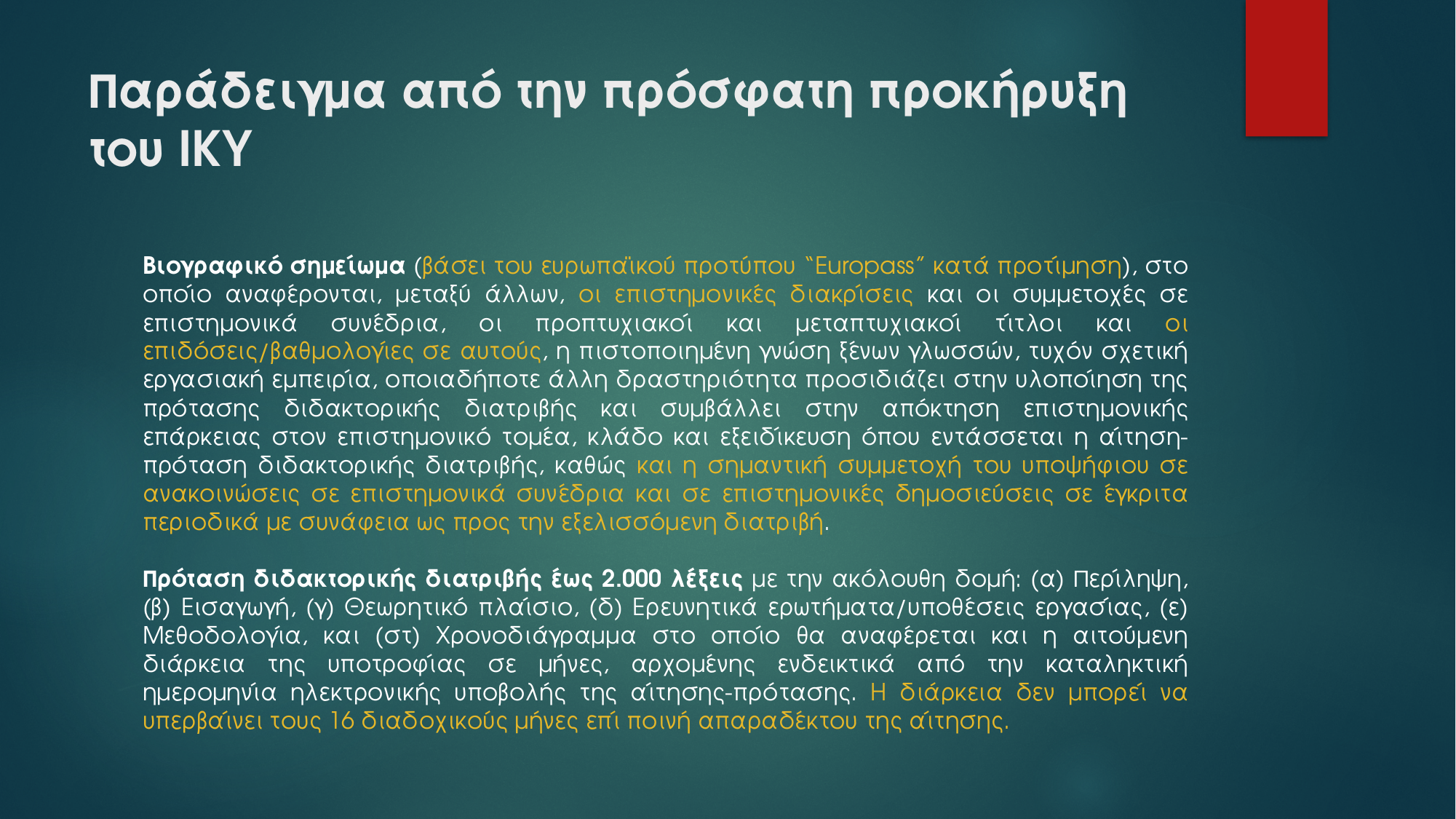

# Παράδειγμα από την πρόσφατη προκήρυξη του ΙΚΥ
Βιογραφικό σημείωμα (βάσει του ευρωπαϊκού προτύπου “Europass” κατά προτίμηση), στο οποίο αναφέρονται, μεταξύ άλλων, οι επιστημονικές διακρίσεις και οι συμμετοχές σε επιστημονικά συνέδρια, οι προπτυχιακοί και μεταπτυχιακοί τίτλοι και οι επιδόσεις/βαθμολογίες σε αυτούς, η πιστοποιημένη γνώση ξένων γλωσσών, τυχόν σχετική εργασιακή εμπειρία, οποιαδήποτε άλλη δραστηριότητα προσιδιάζει στην υλοποίηση της πρότασης διδακτορικής διατριβής και συμβάλλει στην απόκτηση επιστημονικής επάρκειας στον επιστημονικό τομέα, κλάδο και εξειδίκευση όπου εντάσσεται η αίτηση-πρόταση διδακτορικής διατριβής, καθώς και η σημαντική συμμετοχή του υποψήφιου σε ανακοινώσεις σε επιστημονικά συνέδρια και σε επιστημονικές δημοσιεύσεις σε έγκριτα περιοδικά με συνάφεια ως προς την εξελισσόμενη διατριβή.

Πρόταση διδακτορικής διατριβής έως 2.000 λέξεις με την ακόλουθη δομή: (α) Περίληψη, (β) Εισαγωγή, (γ) Θεωρητικό πλαίσιο, (δ) Ερευνητικά ερωτήματα/υποθέσεις εργασίας, (ε) Μεθοδολογία, και (στ) Χρονοδιάγραμμα στο οποίο θα αναφέρεται και η αιτούμενη διάρκεια της υποτροφίας σε μήνες, αρχομένης ενδεικτικά από την καταληκτική ημερομηνία ηλεκτρονικής υποβολής της αίτησης-πρότασης. Η διάρκεια δεν μπορεί να υπερβαίνει τους 16 διαδοχικούς μήνες επί ποινή απαραδέκτου της αίτησης.